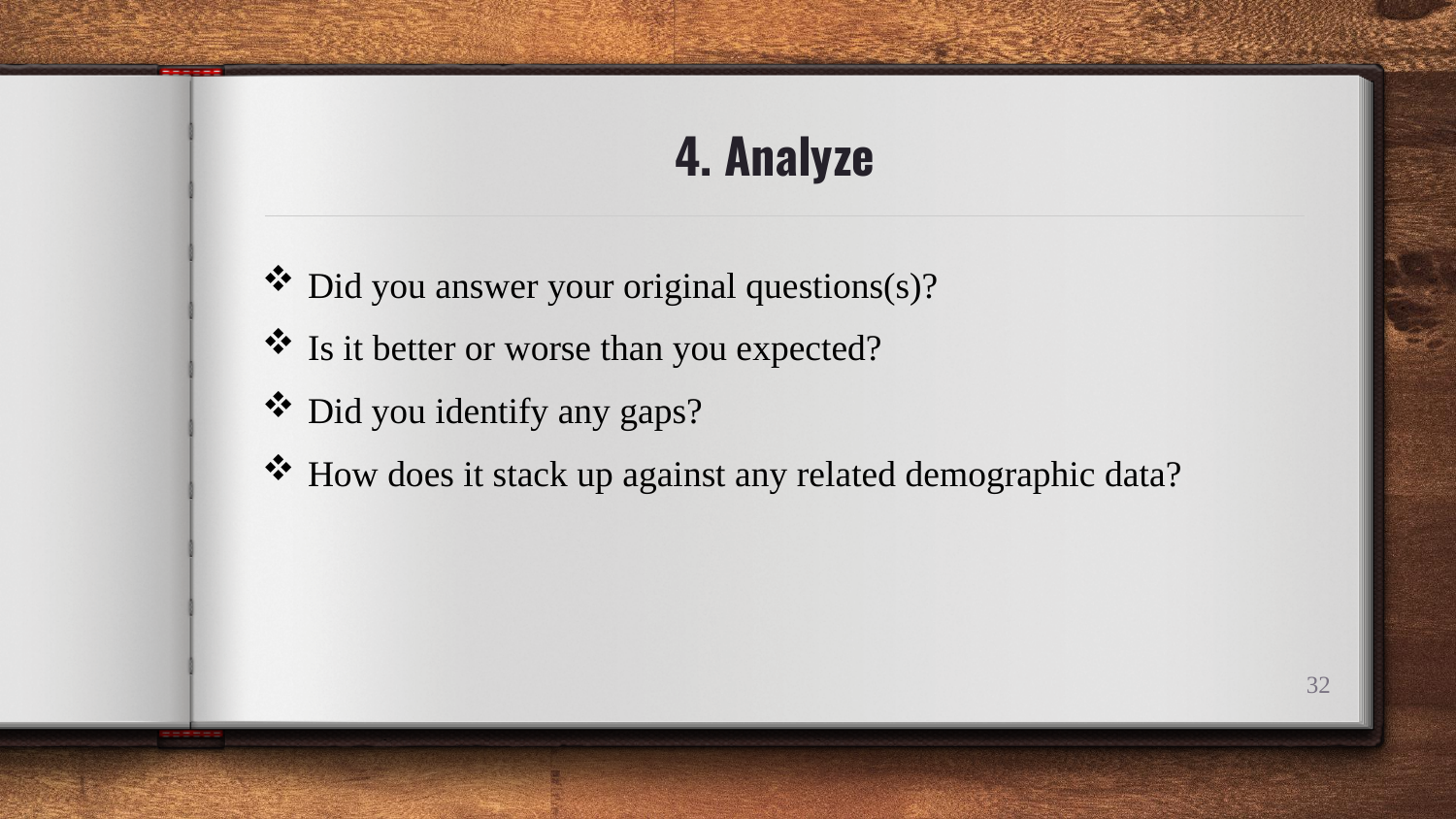

# 4. Analyze
Did you answer your original questions(s)?
Is it better or worse than you expected?
Did you identify any gaps?
How does it stack up against any related demographic data?

32